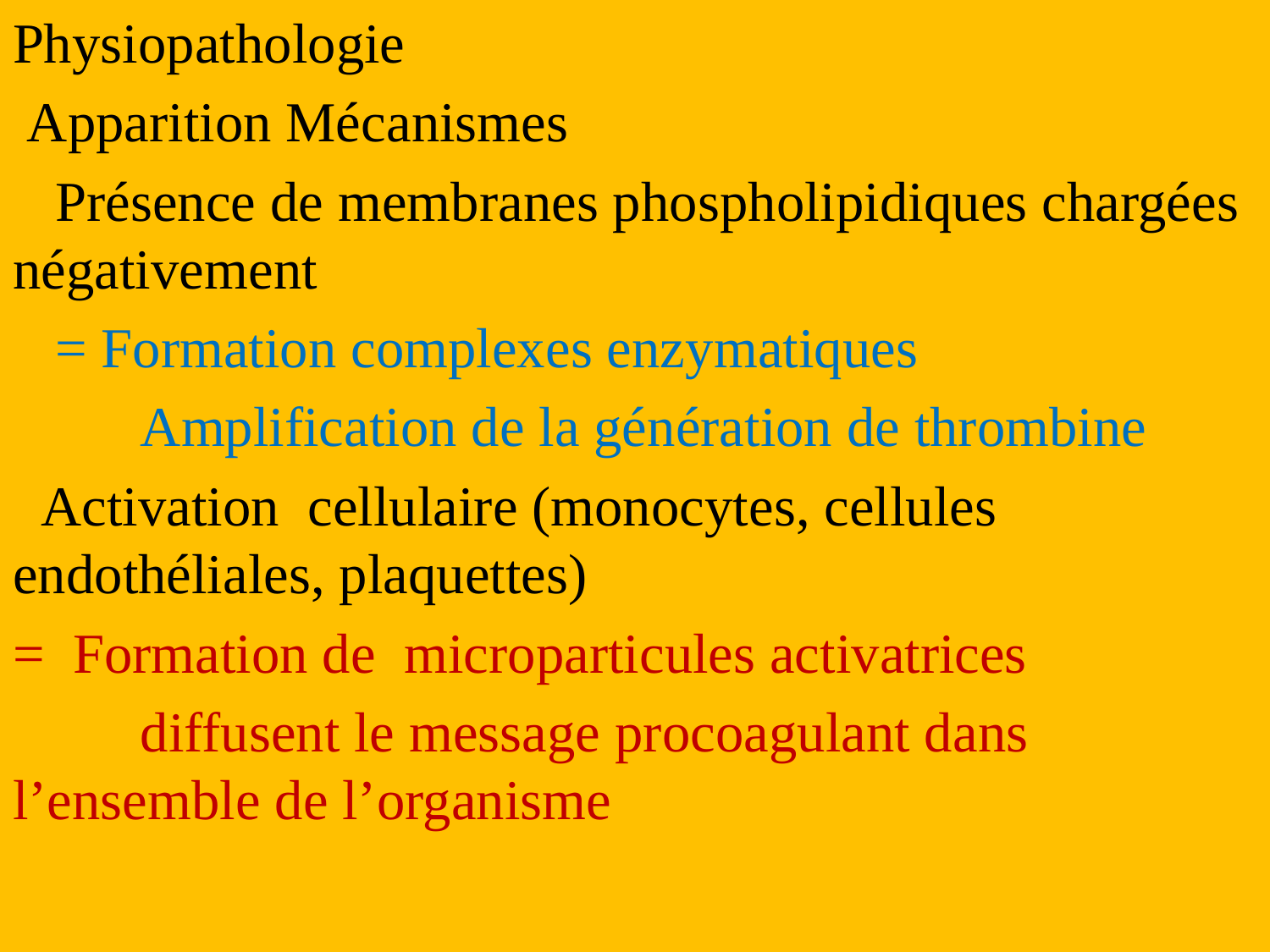

Physiopathologie
 Apparition Mécanismes
   Présence de membranes phospholipidiques chargées négativement
   = Formation complexes enzymatiques
         Amplification de la génération de thrombine
  Activation  cellulaire (monocytes, cellules endothéliales, plaquettes)
=  Formation de  microparticules activatrices
         diffusent le message procoagulant dans l’ensemble de l’organisme